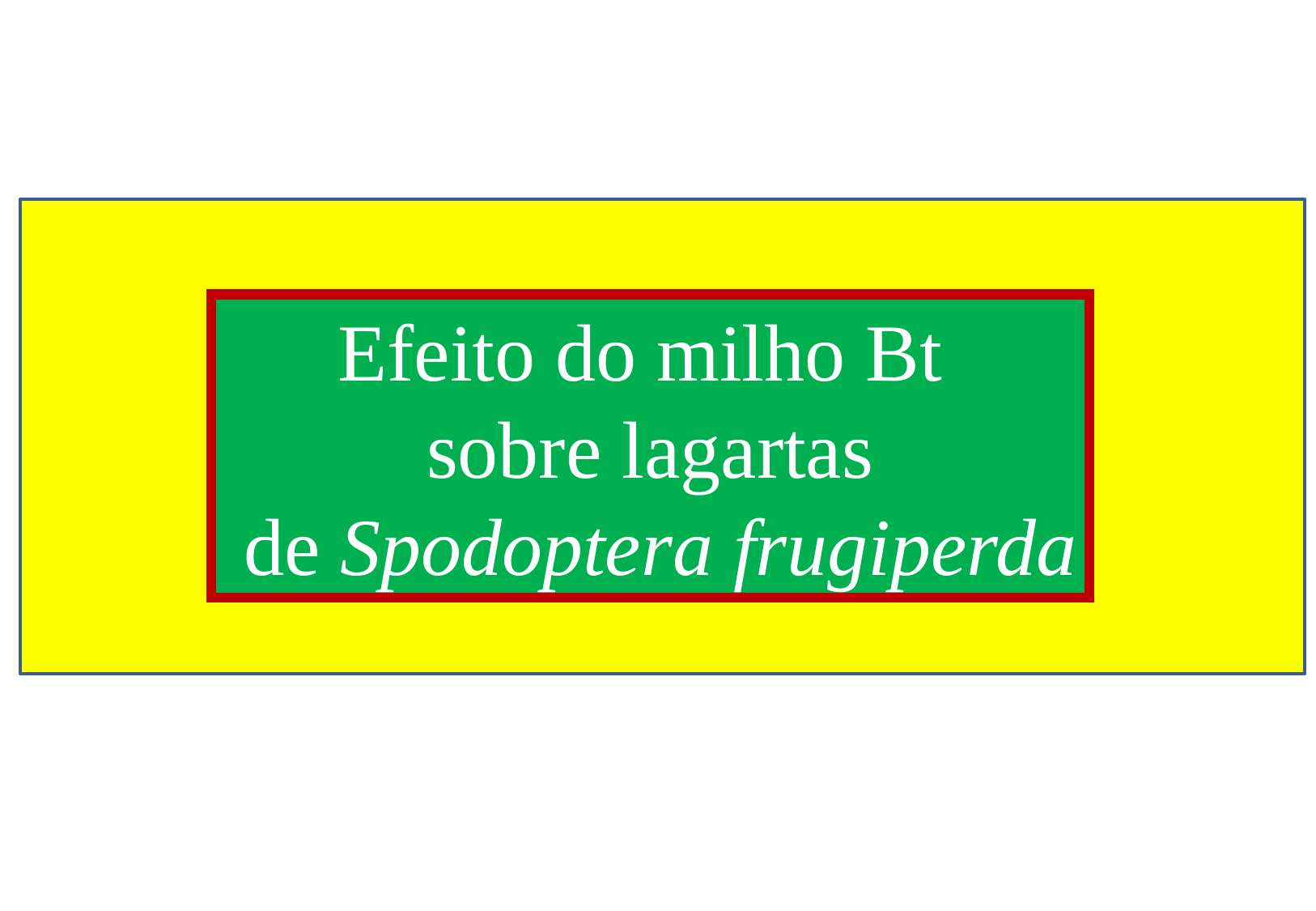

Efeito do milho Bt
sobre lagartas
 de Spodoptera frugiperda